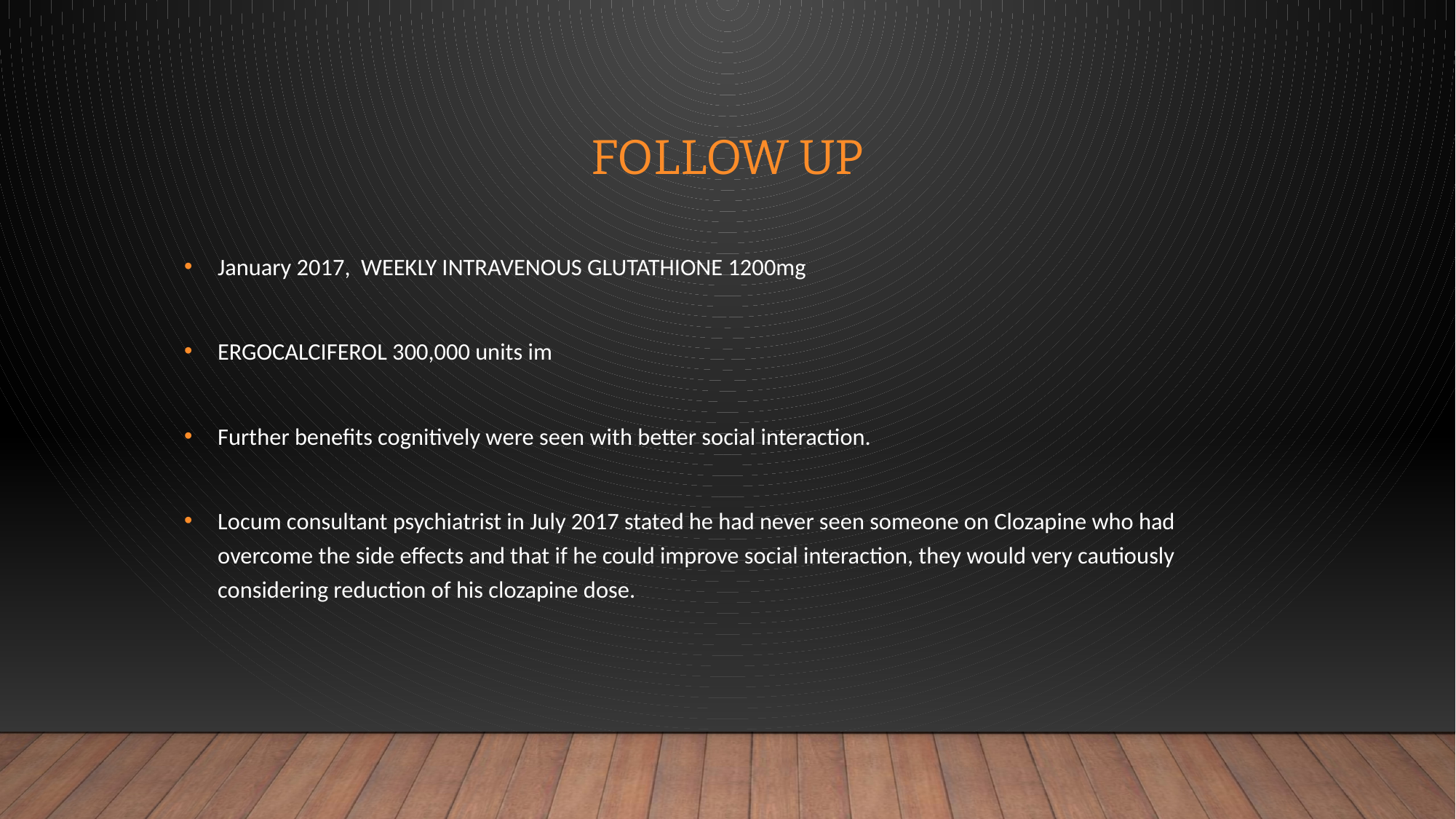

# Follow up
January 2017,  WEEKLY INTRAVENOUS GLUTATHIONE 1200mg

ERGOCALCIFEROL 300,000 units im

Further benefits cognitively were seen with better social interaction.

Locum consultant psychiatrist in July 2017 stated he had never seen someone on Clozapine who had overcome the side effects and that if he could improve social interaction, they would very cautiously considering reduction of his clozapine dose.